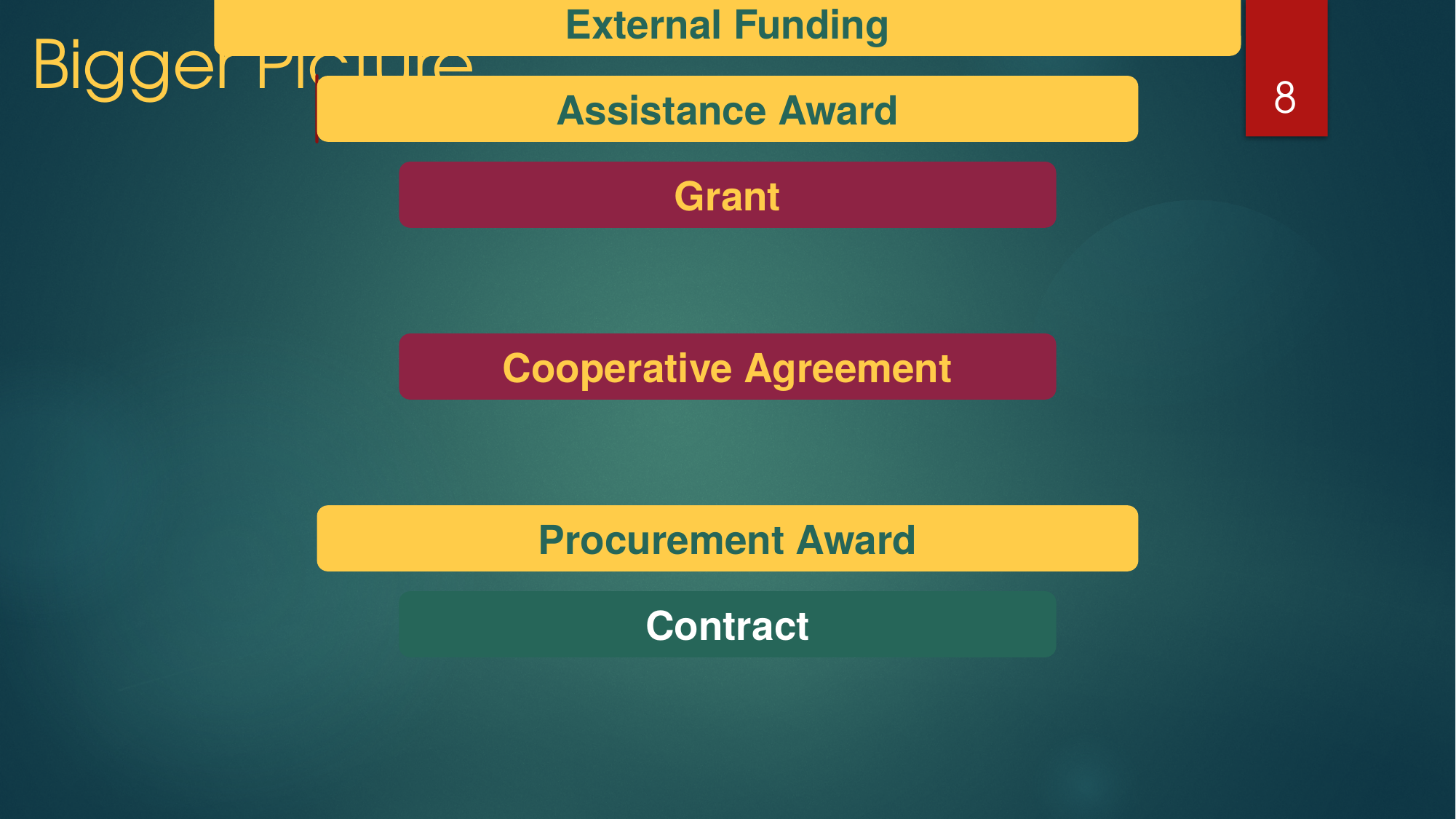

External Funding
Assistance Award
Grant
Cooperative Agreement
Procurement Award
Contract
Bigger Picture
8